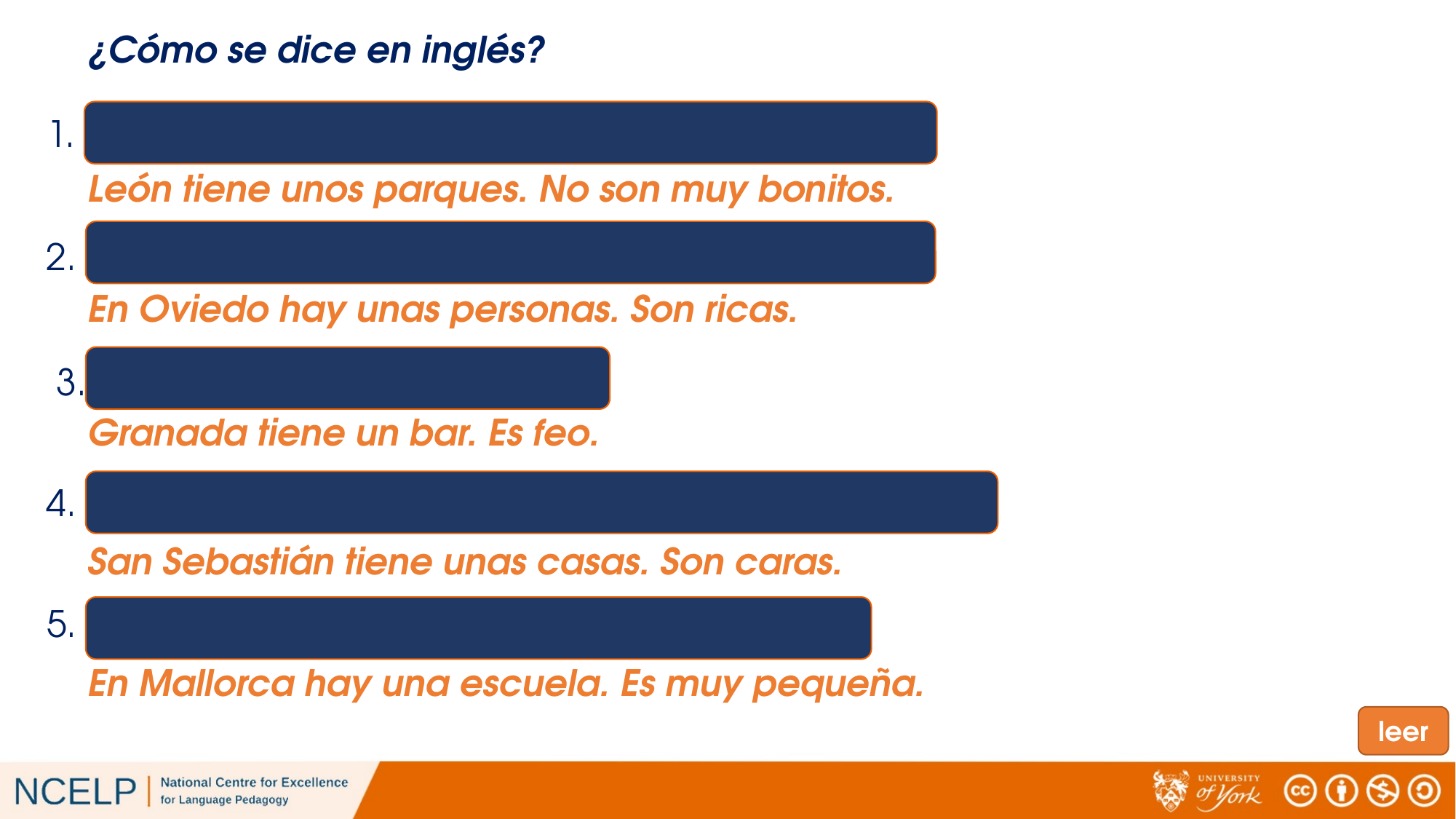

¿Cómo se dice en inglés?

1. León has some parks. They’re not very pretty.
León tiene unos parques. No son muy bonitos.

2. In Oviedo there are some people. They’re rich.
En Oviedo hay unas personas. Son ricas.

3. Granada has a bar. It’s ugly.
Granada tiene un bar. Es feo.

4. San Sebastián has some houses. They’re expensive.
San Sebastián tiene unas casas. Son caras.
5. In Mallorca, there is a school. It’s very small.

En Mallorca hay una escuela. Es muy pequeña.
leer